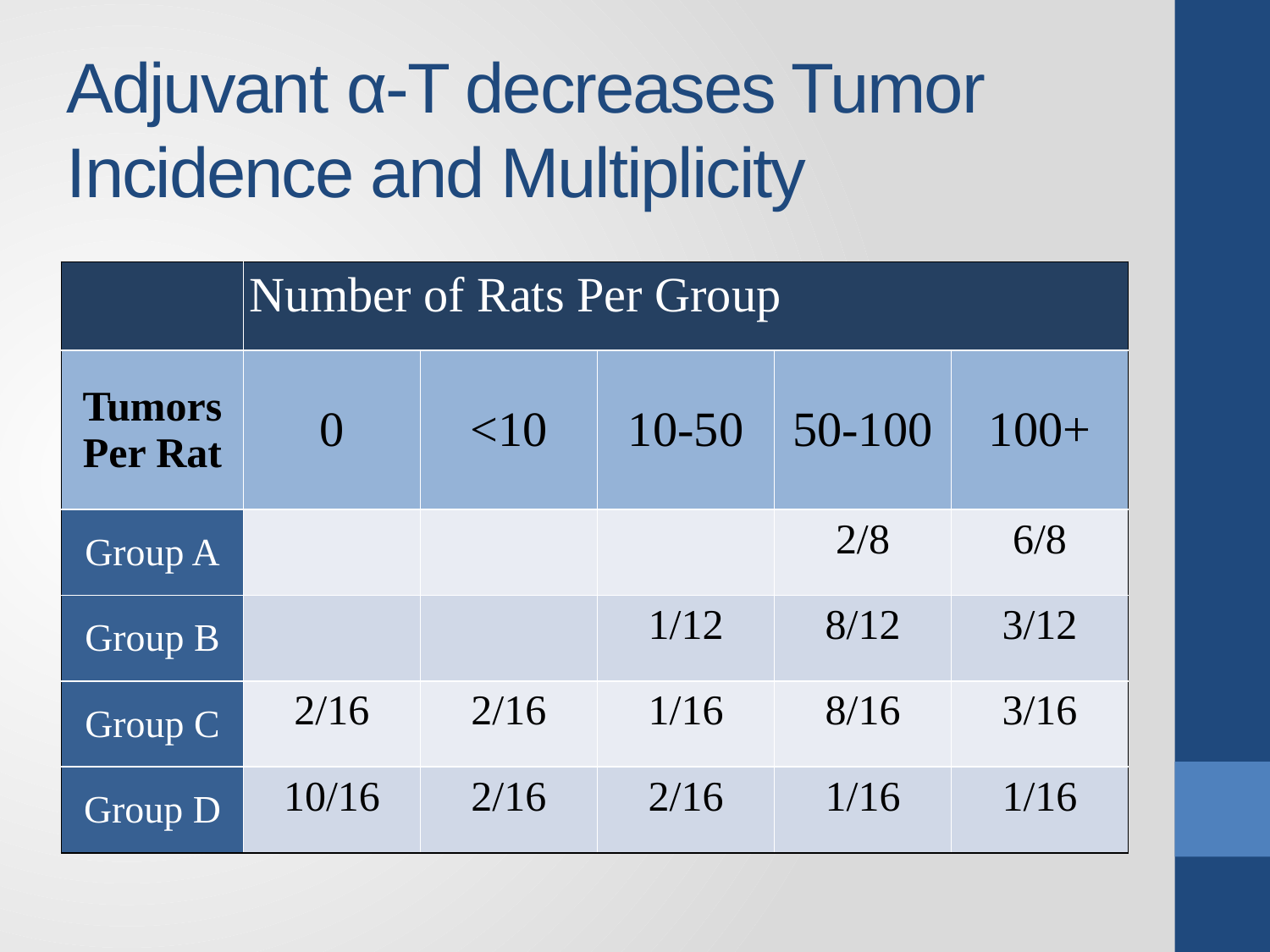

# Adjuvant α-T decreases Tumor Incidence and Multiplicity
|  | Number of Rats Per Group |  |  |  |  |
| --- | --- | --- | --- | --- | --- |
| Tumors Per Rat | 0 | <10 | 10-50 | 50-100 | 100+ |
| Group A |  |  |  | 2/8 | 6/8 |
| Group B |  |  | 1/12 | 8/12 | 3/12 |
| Group C | 2/16 | 2/16 | 1/16 | 8/16 | 3/16 |
| Group D | 10/16 | 2/16 | 2/16 | 1/16 | 1/16 |